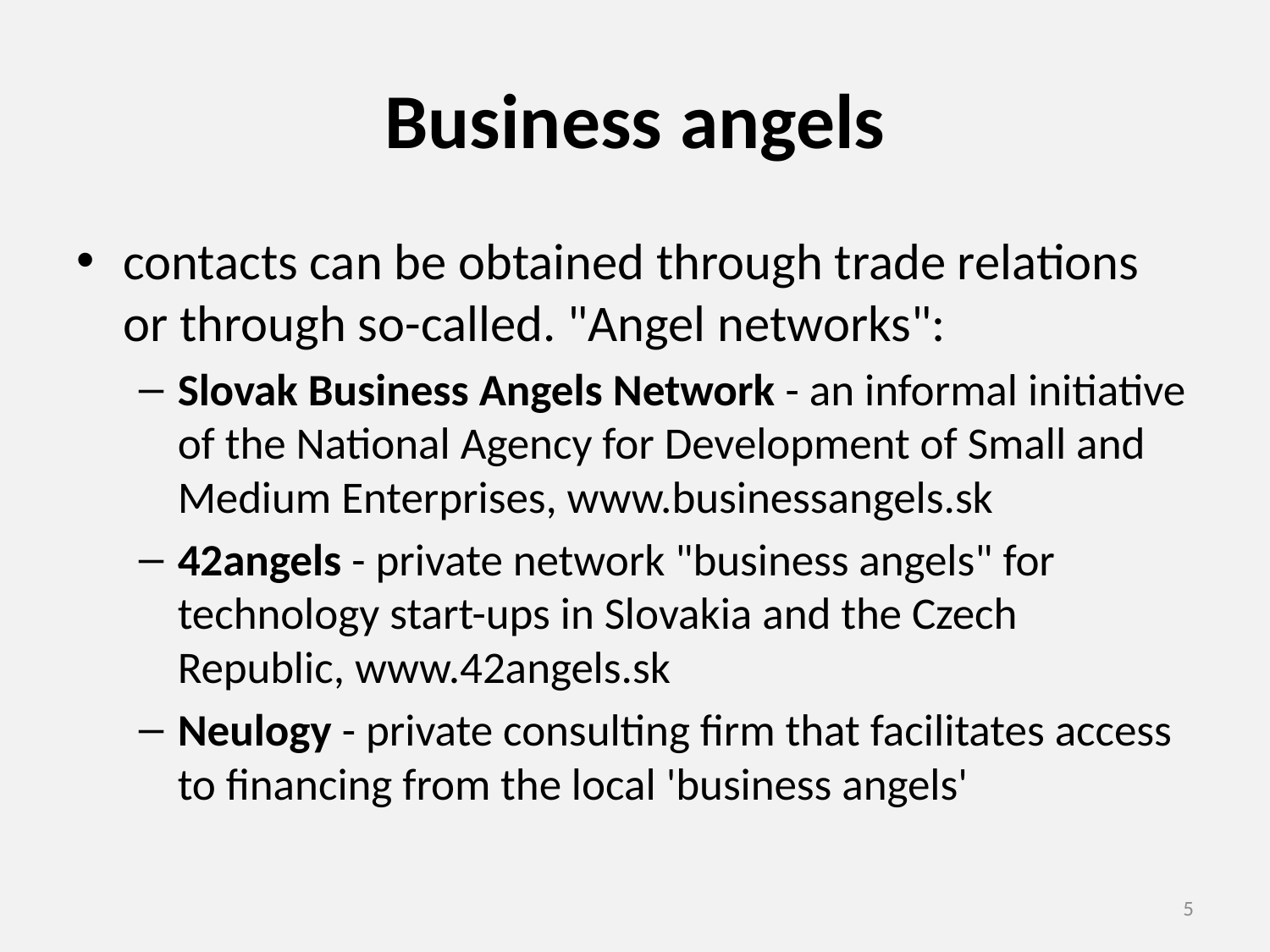

# Business angels
contacts can be obtained through trade relations or through so-called. "Angel networks":
Slovak Business Angels Network - an informal initiative of the National Agency for Development of Small and Medium Enterprises, www.businessangels.sk
42angels - private network "business angels" for technology start-ups in Slovakia and the Czech Republic, www.42angels.sk
Neulogy - private consulting firm that facilitates access to financing from the local 'business angels'
5